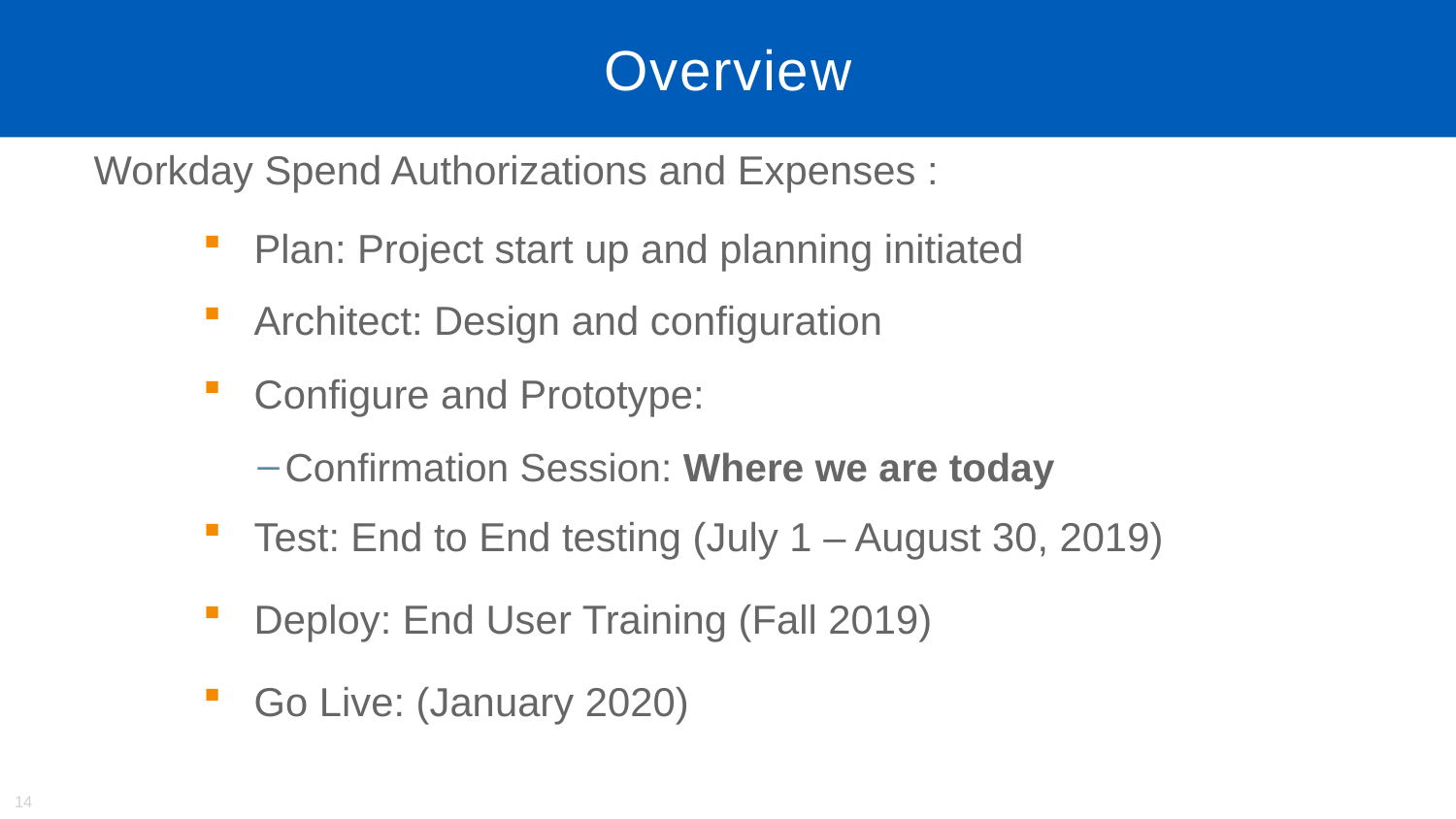

# Overview
Workday Spend Authorizations and Expenses :
Plan: Project start up and planning initiated
Architect: Design and configuration
Configure and Prototype:
Confirmation Session: Where we are today
Test: End to End testing (July 1 – August 30, 2019)
Deploy: End User Training (Fall 2019)
Go Live: (January 2020)

14